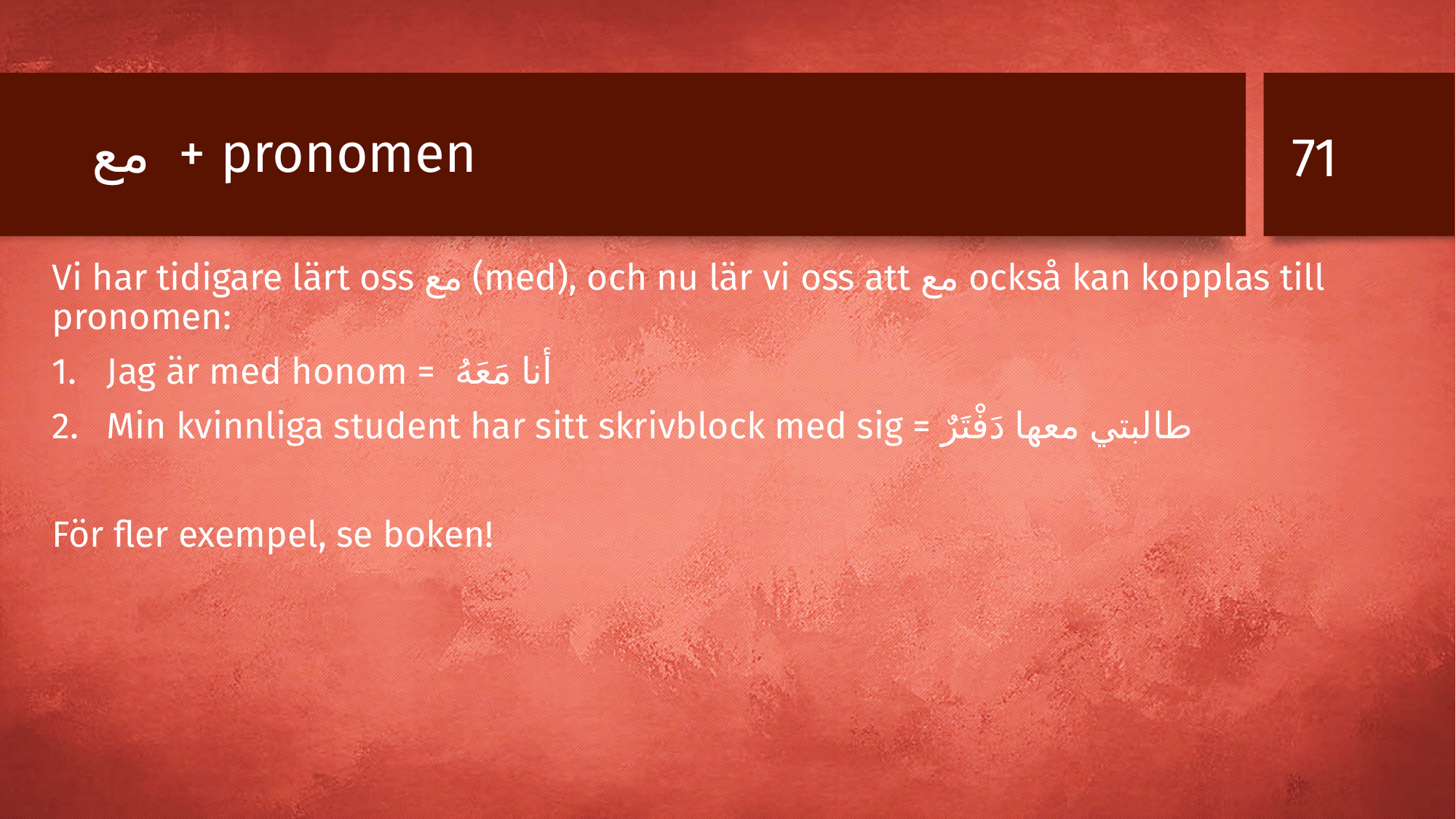

71
# مع  + pronomen
Vi har tidigare lärt oss مع (med), och nu lär vi oss att مع också kan kopplas till pronomen:
Jag är med honom =  أنا مَعَهُ
Min kvinnliga student har sitt skrivblock med sig = طالبتي معها دَفْتَرٌ

För fler exempel, se boken!